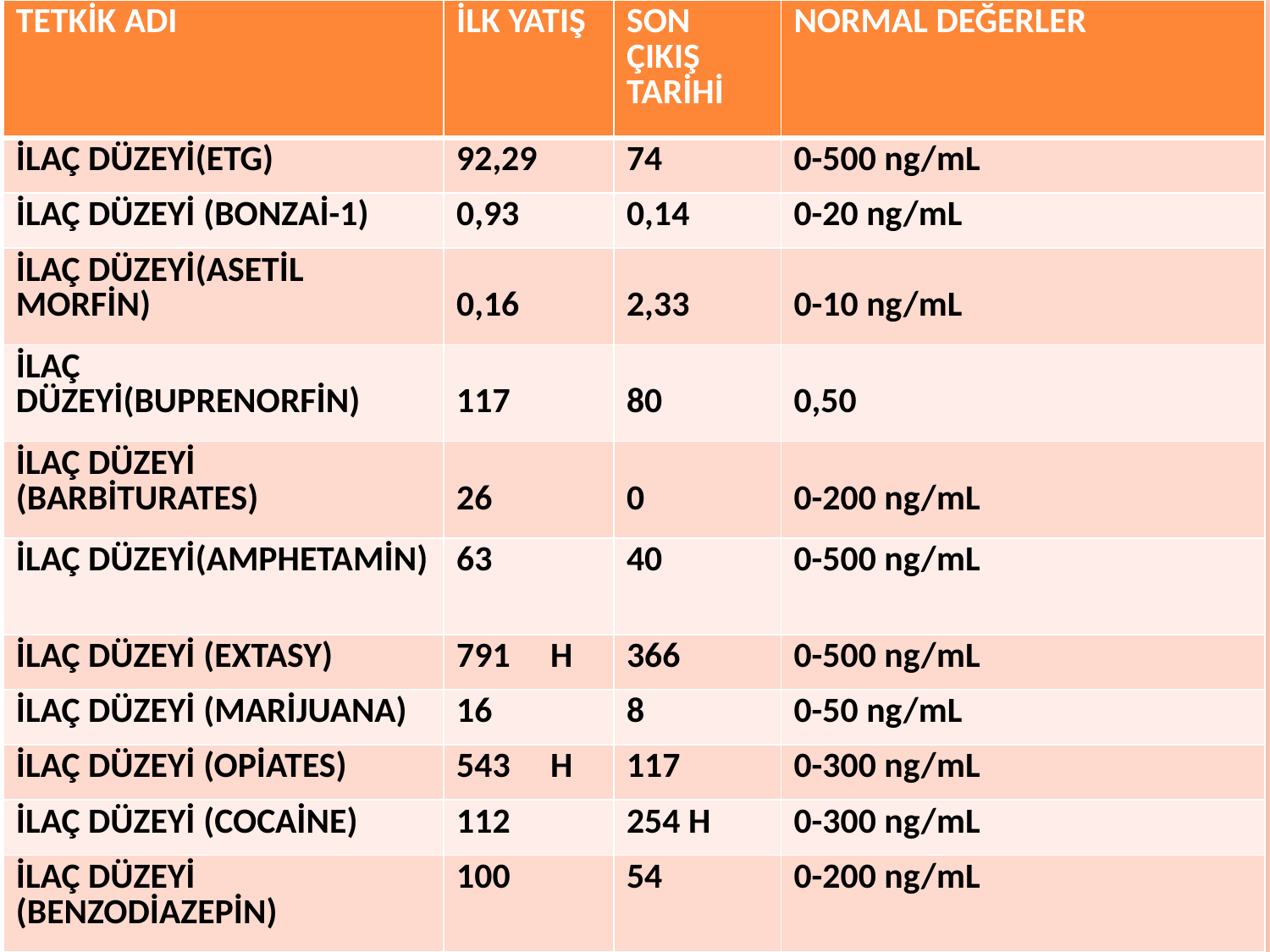

| TETKİK ADI | İLK YATIŞ | SON ÇIKIŞ TARİHİ | NORMAL DEĞERLER |
| --- | --- | --- | --- |
| İLAÇ DÜZEYİ(ETG) | 92,29 | 74 | 0-500 ng/mL |
| İLAÇ DÜZEYİ (BONZAİ-1) | 0,93 | 0,14 | 0-20 ng/mL |
| İLAÇ DÜZEYİ(ASETİL MORFİN) | 0,16 | 2,33 | 0-10 ng/mL |
| İLAÇ DÜZEYİ(BUPRENORFİN) | 117 | 80 | 0,50 |
| İLAÇ DÜZEYİ (BARBİTURATES) | 26 | 0 | 0-200 ng/mL |
| İLAÇ DÜZEYİ(AMPHETAMİN) | 63 | 40 | 0-500 ng/mL |
| İLAÇ DÜZEYİ (EXTASY) | 791 H | 366 | 0-500 ng/mL |
| İLAÇ DÜZEYİ (MARİJUANA) | 16 | 8 | 0-50 ng/mL |
| İLAÇ DÜZEYİ (OPİATES) | 543 H | 117 | 0-300 ng/mL |
| İLAÇ DÜZEYİ (COCAİNE) | 112 | 254 H | 0-300 ng/mL |
| İLAÇ DÜZEYİ (BENZODİAZEPİN) | 100 | 54 | 0-200 ng/mL |